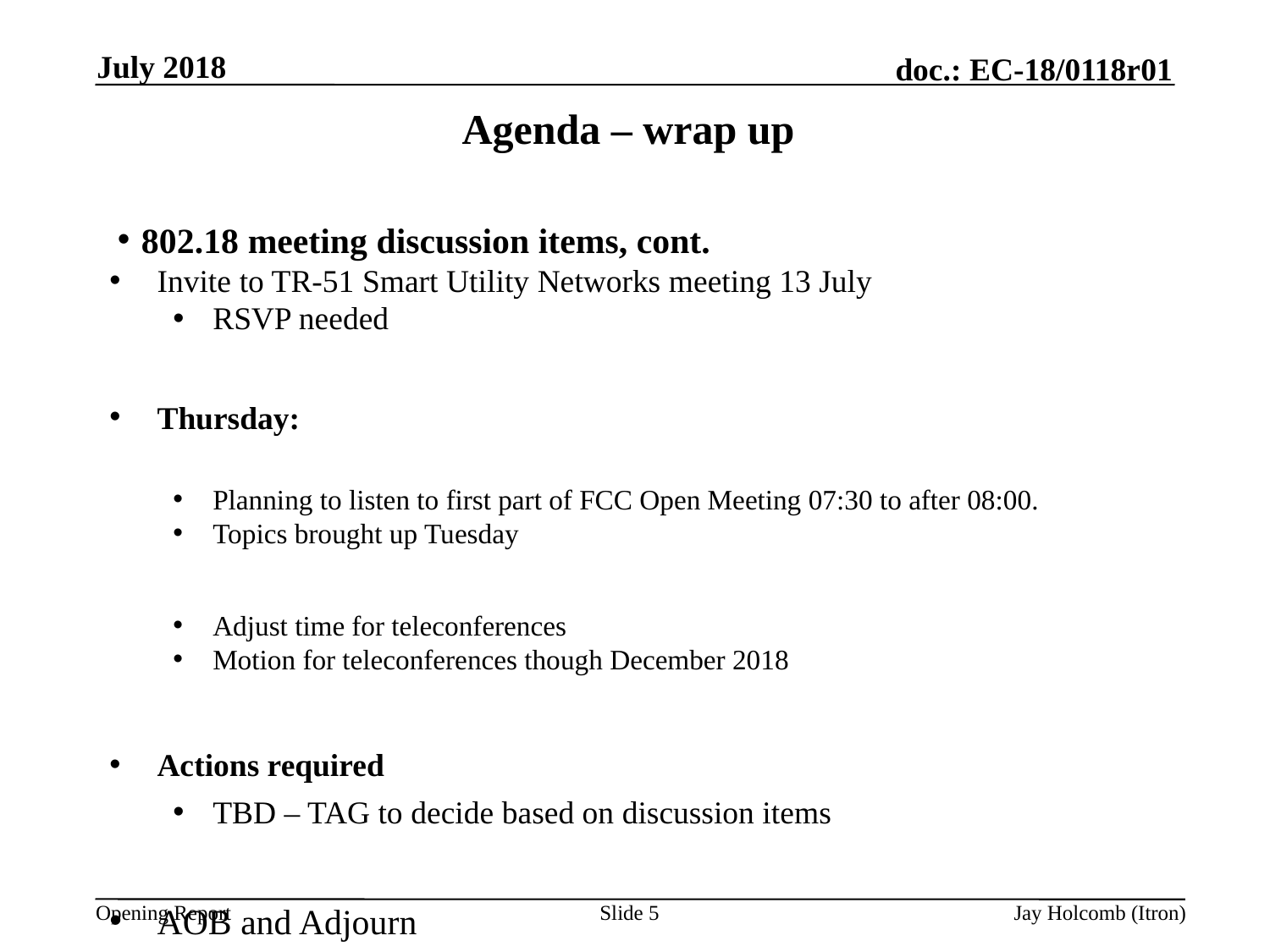

July 2018
# Agenda – wrap up
802.18 meeting discussion items, cont.
Invite to TR-51 Smart Utility Networks meeting 13 July
RSVP needed

Thursday:

Planning to listen to first part of FCC Open Meeting 07:30 to after 08:00.
Topics brought up Tuesday

Adjust time for teleconferences
Motion for teleconferences though December 2018

Actions required
TBD – TAG to decide based on discussion items

AOB and Adjourn
Slide 5
Jay Holcomb (Itron)